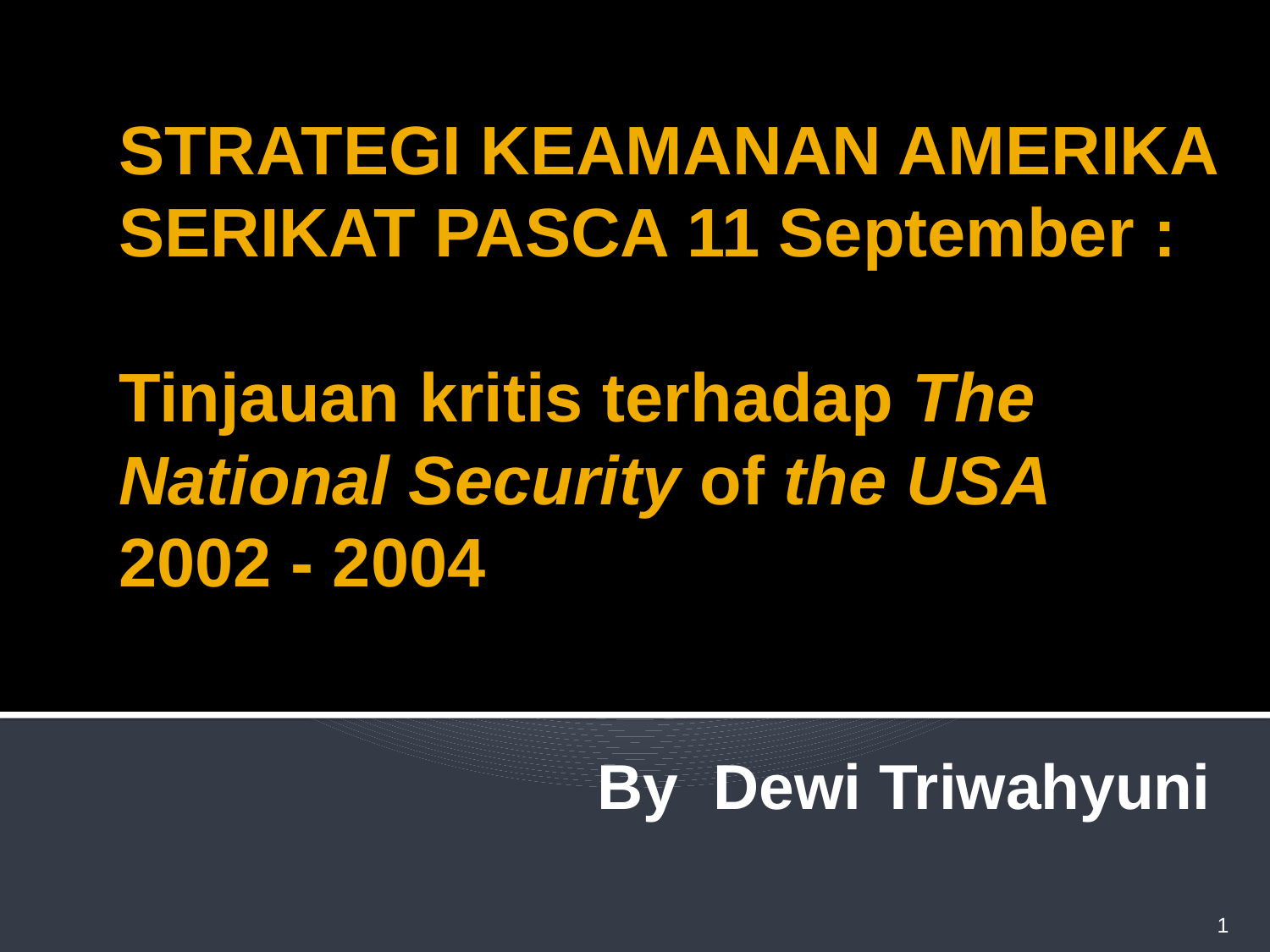

# STRATEGI KEAMANAN AMERIKA SERIKAT PASCA 11 September : Tinjauan kritis terhadap The National Security of the USA 2002 - 2004
By  Dewi Triwahyuni
1